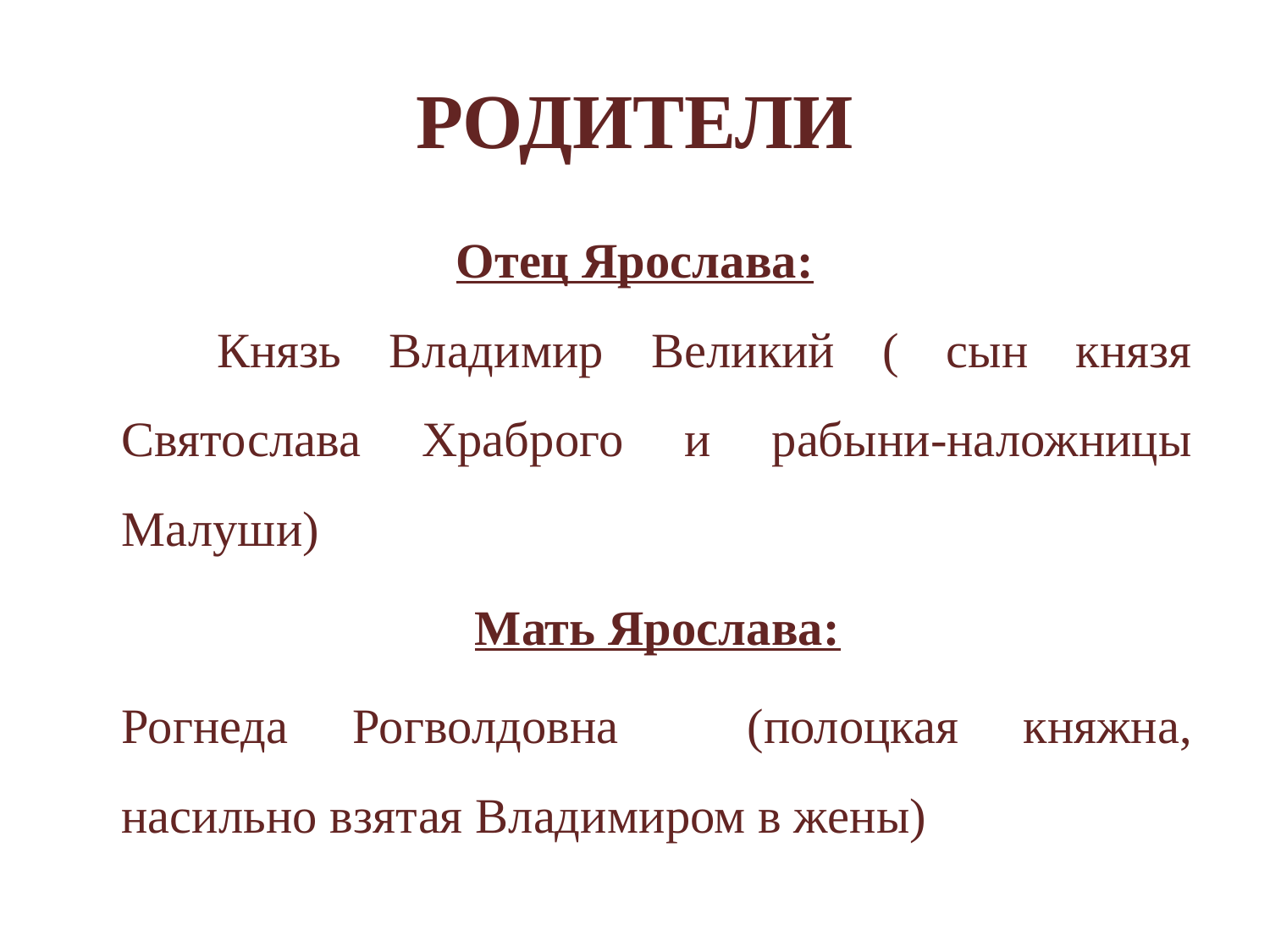

# РОДИТЕЛИ
Отец Ярослава:
  Князь Владимир Великий ( сын князя Святослава Храброго и рабыни-наложницы Малуши)
Мать Ярослава:
Рогнеда Рогволдовна  (полоцкая княжна, насильно взятая Владимиром в жены)